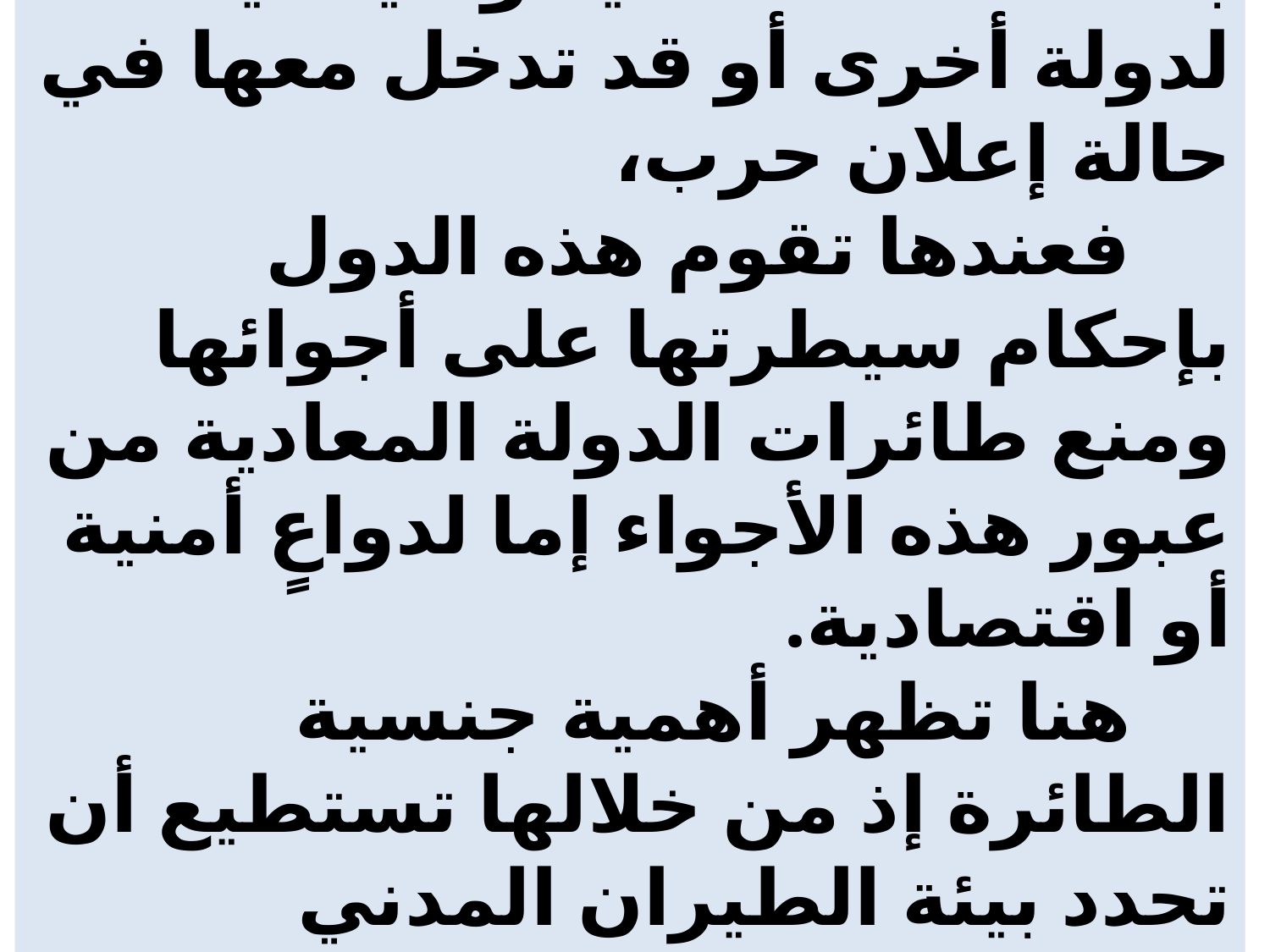

# لذا قد تتخذ الدولة قراراً بمقاطعة اقتصادية وسياسية لدولة أخرى أو قد تدخل معها في حالة إعلان حرب، فعندها تقوم هذه الدول بإحكام سيطرتها على أجوائها ومنع طائرات الدولة المعادية من عبور هذه الأجواء إما لدواعٍ أمنية أو اقتصادية. هنا تظهر أهمية جنسية الطائرة إذ من خلالها تستطيع أن تحدد بيئة الطيران المدني والطائرات الممنوعة من التحليق في أجواء الدولة.